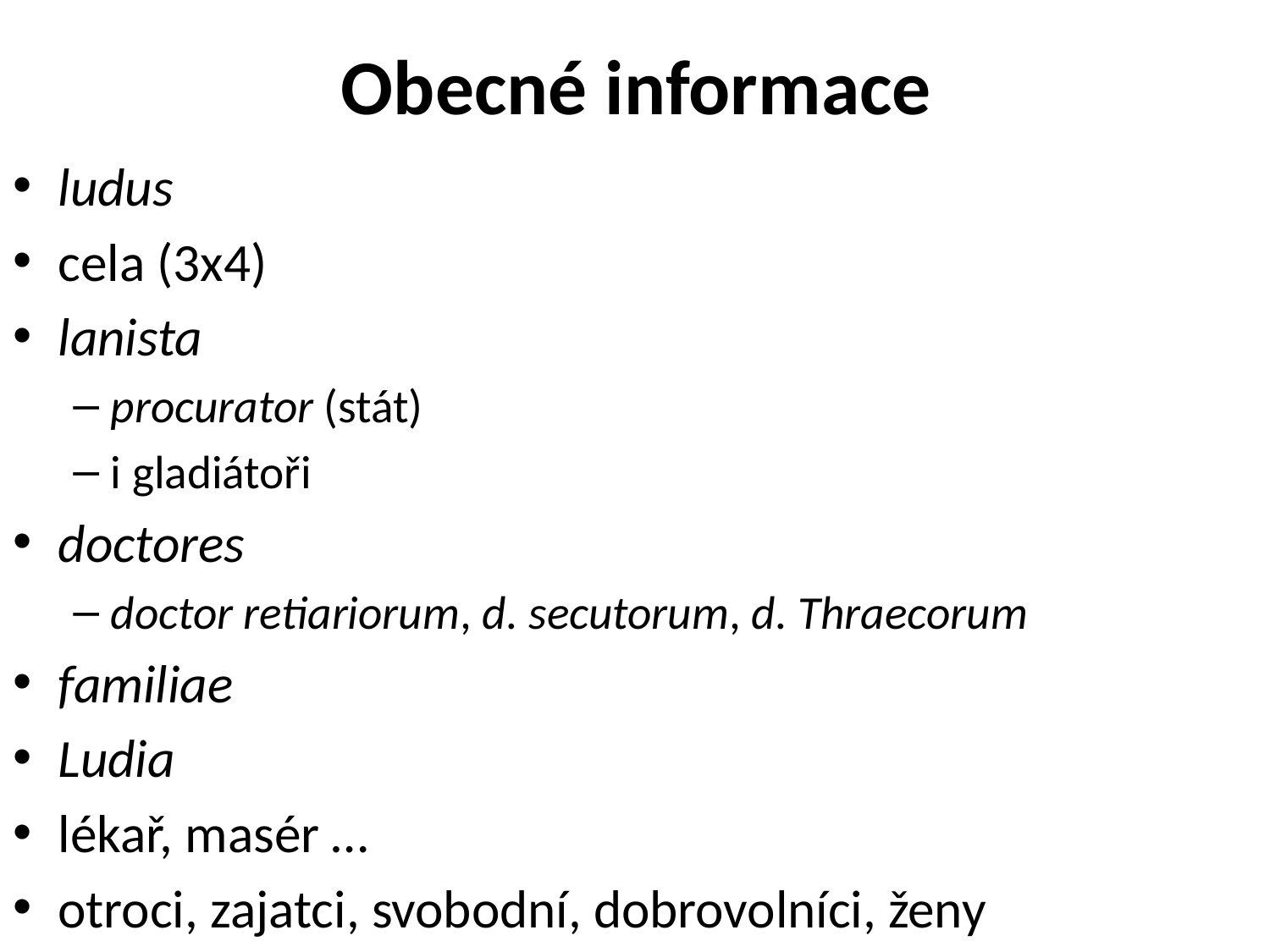

# Obecné informace
ludus
cela (3x4)
lanista
procurator (stát)
i gladiátoři
doctores
doctor retiariorum, d. secutorum, d. Thraecorum
familiae
Ludia
lékař, masér …
otroci, zajatci, svobodní, dobrovolníci, ženy